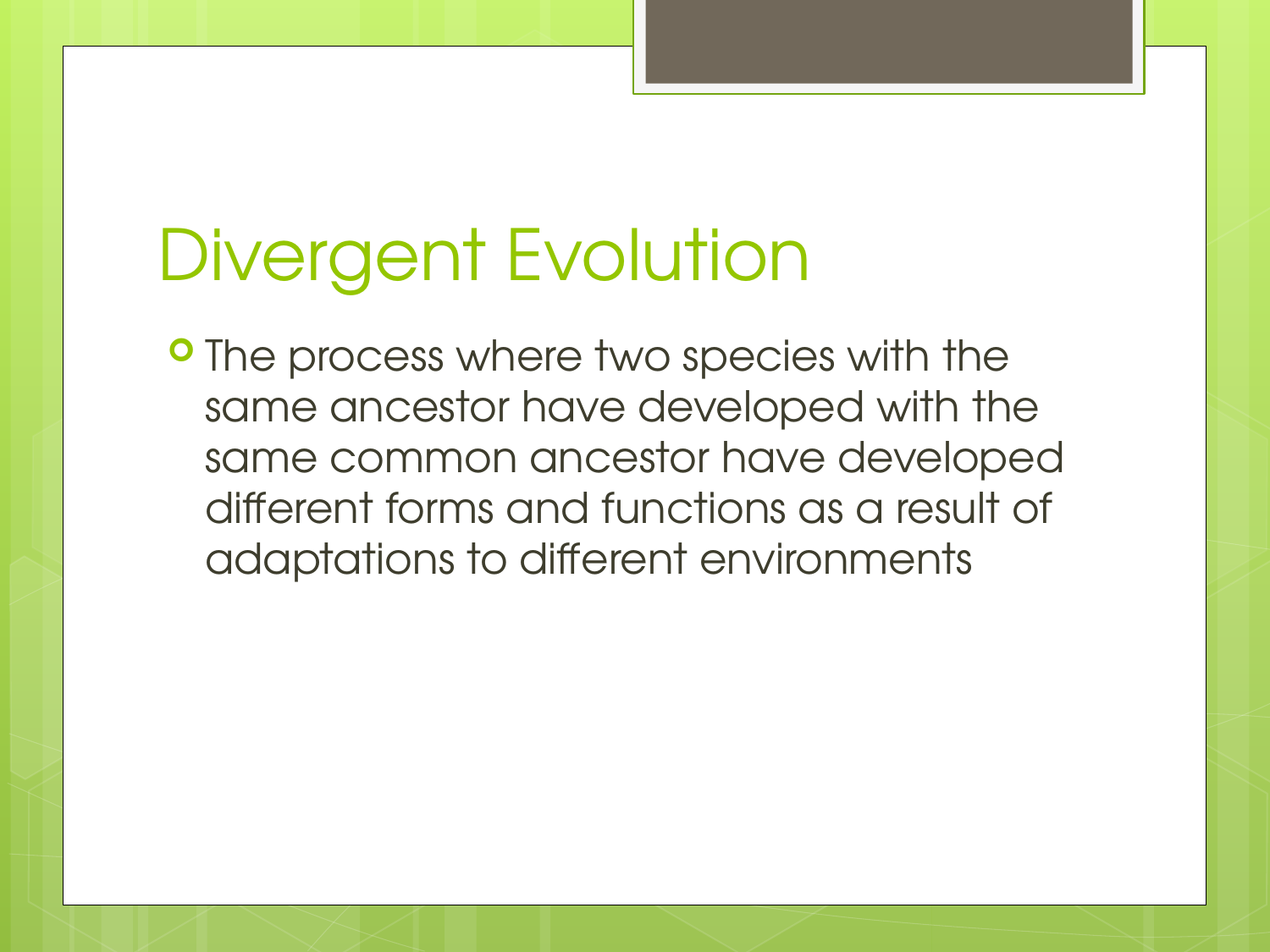

# Divergent Evolution
The process where two species with the same ancestor have developed with the same common ancestor have developed different forms and functions as a result of adaptations to different environments